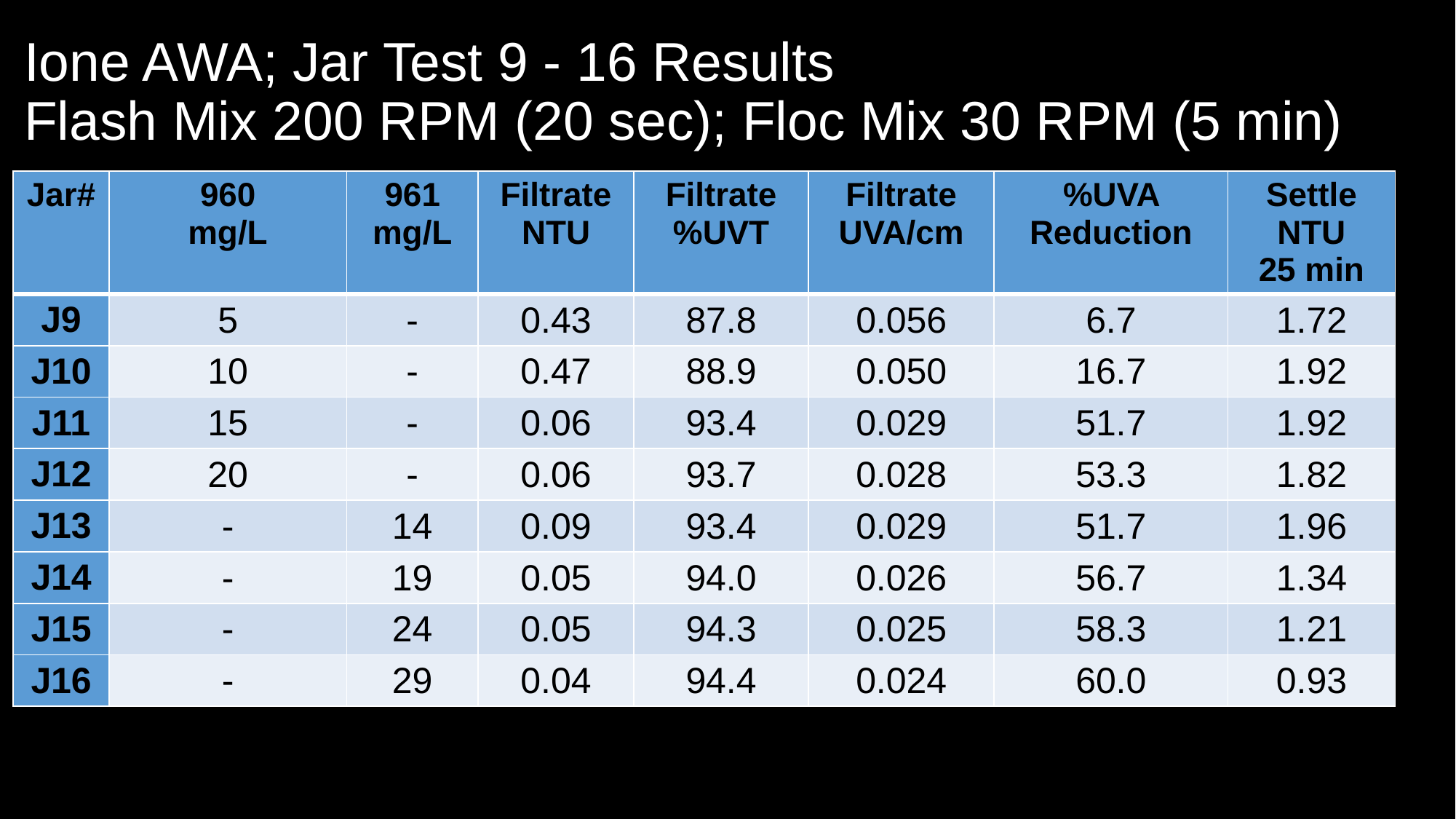

# Ione AWA; Jar Test 9 - 16 Results Flash Mix 200 RPM (20 sec); Floc Mix 30 RPM (5 min)
| Jar# | 960 mg/L | 961 mg/L | Filtrate NTU | Filtrate %UVT | Filtrate UVA/cm | %UVA Reduction | Settle NTU 25 min |
| --- | --- | --- | --- | --- | --- | --- | --- |
| J9 | 5 | - | 0.43 | 87.8 | 0.056 | 6.7 | 1.72 |
| J10 | 10 | - | 0.47 | 88.9 | 0.050 | 16.7 | 1.92 |
| J11 | 15 | - | 0.06 | 93.4 | 0.029 | 51.7 | 1.92 |
| J12 | 20 | - | 0.06 | 93.7 | 0.028 | 53.3 | 1.82 |
| J13 | - | 14 | 0.09 | 93.4 | 0.029 | 51.7 | 1.96 |
| J14 | - | 19 | 0.05 | 94.0 | 0.026 | 56.7 | 1.34 |
| J15 | - | 24 | 0.05 | 94.3 | 0.025 | 58.3 | 1.21 |
| J16 | - | 29 | 0.04 | 94.4 | 0.024 | 60.0 | 0.93 |